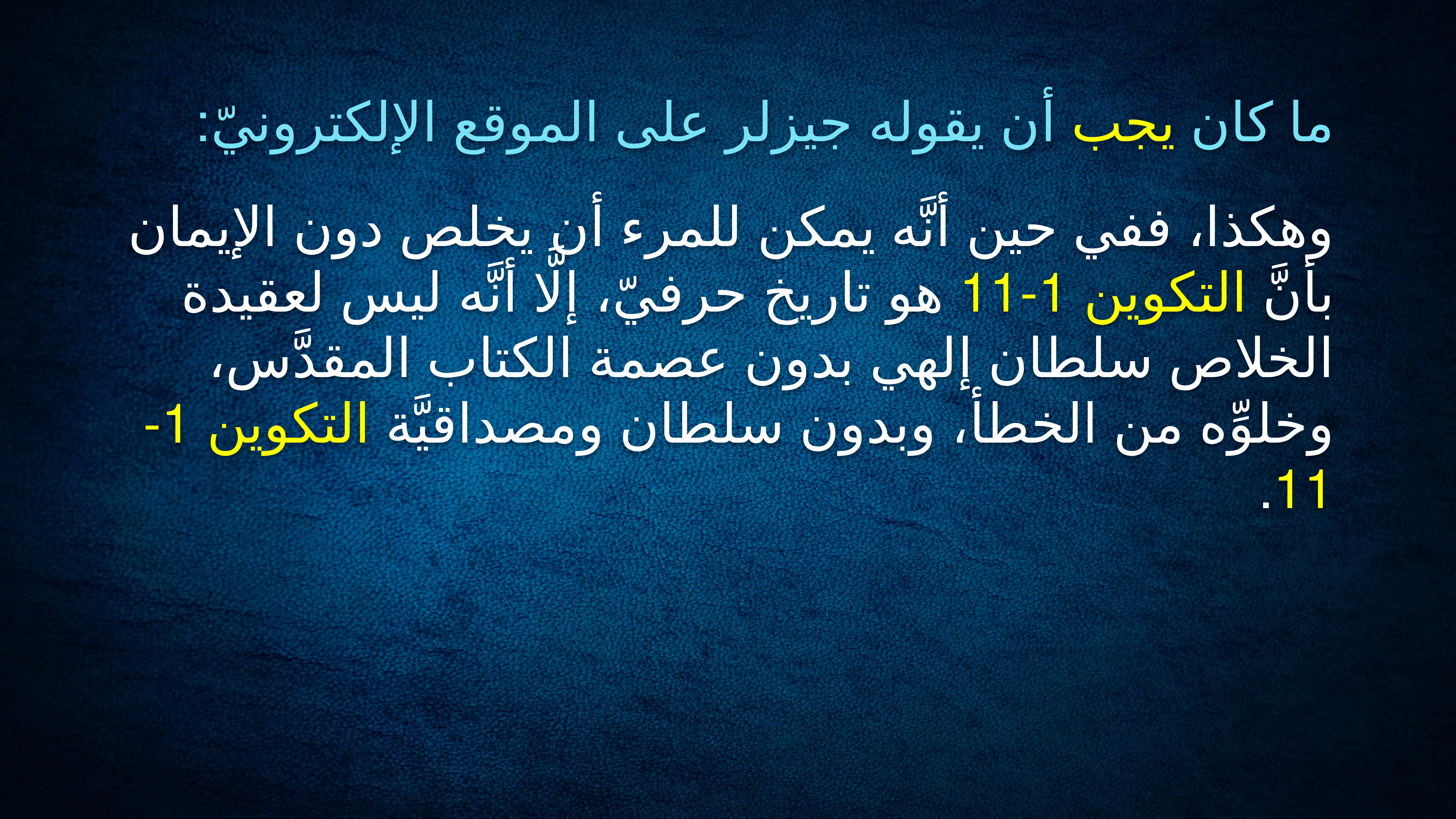

ما كان يجب أن يقوله جيزلر على الموقع الإلكترونيّ:
وهكذا، ففي حين أنَّه يمكن للمرء أن يخلص دون الإيمان بأنَّ التكوين 1-11 هو تاريخ حرفيّ، إلَّا أنَّه ليس لعقيدة الخلاص سلطان إلهي بدون عصمة الكتاب المقدَّس، وخلوِّه من الخطأ، وبدون سلطان ومصداقيَّة التكوين 1-11.